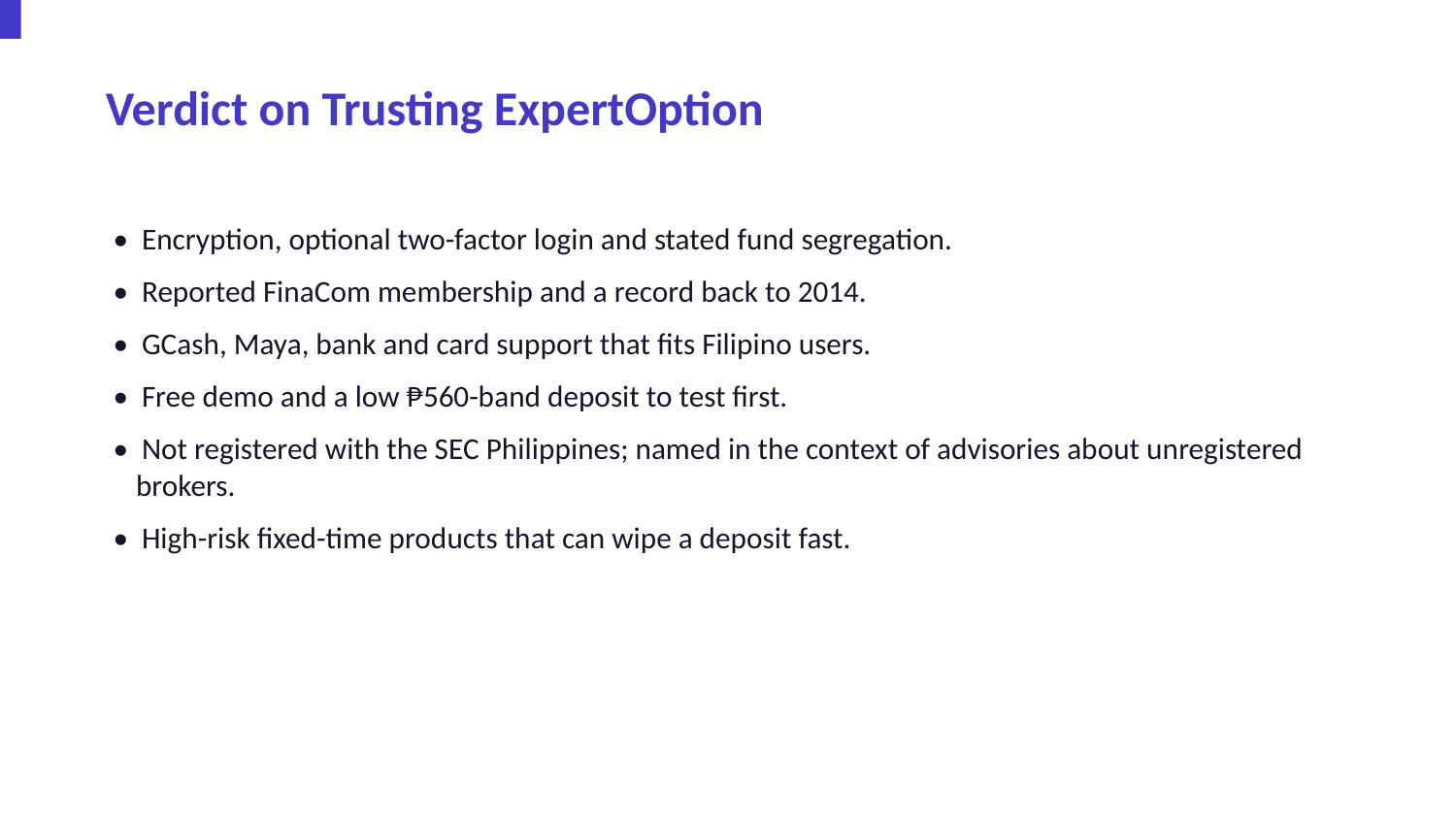

Verdict on Trusting ExpertOption
•  Encryption, optional two-factor login and stated fund segregation.
•  Reported FinaCom membership and a record back to 2014.
•  GCash, Maya, bank and card support that fits Filipino users.
•  Free demo and a low ₱560-band deposit to test first.
•  Not registered with the SEC Philippines; named in the context of advisories about unregistered brokers.
•  High-risk fixed-time products that can wipe a deposit fast.